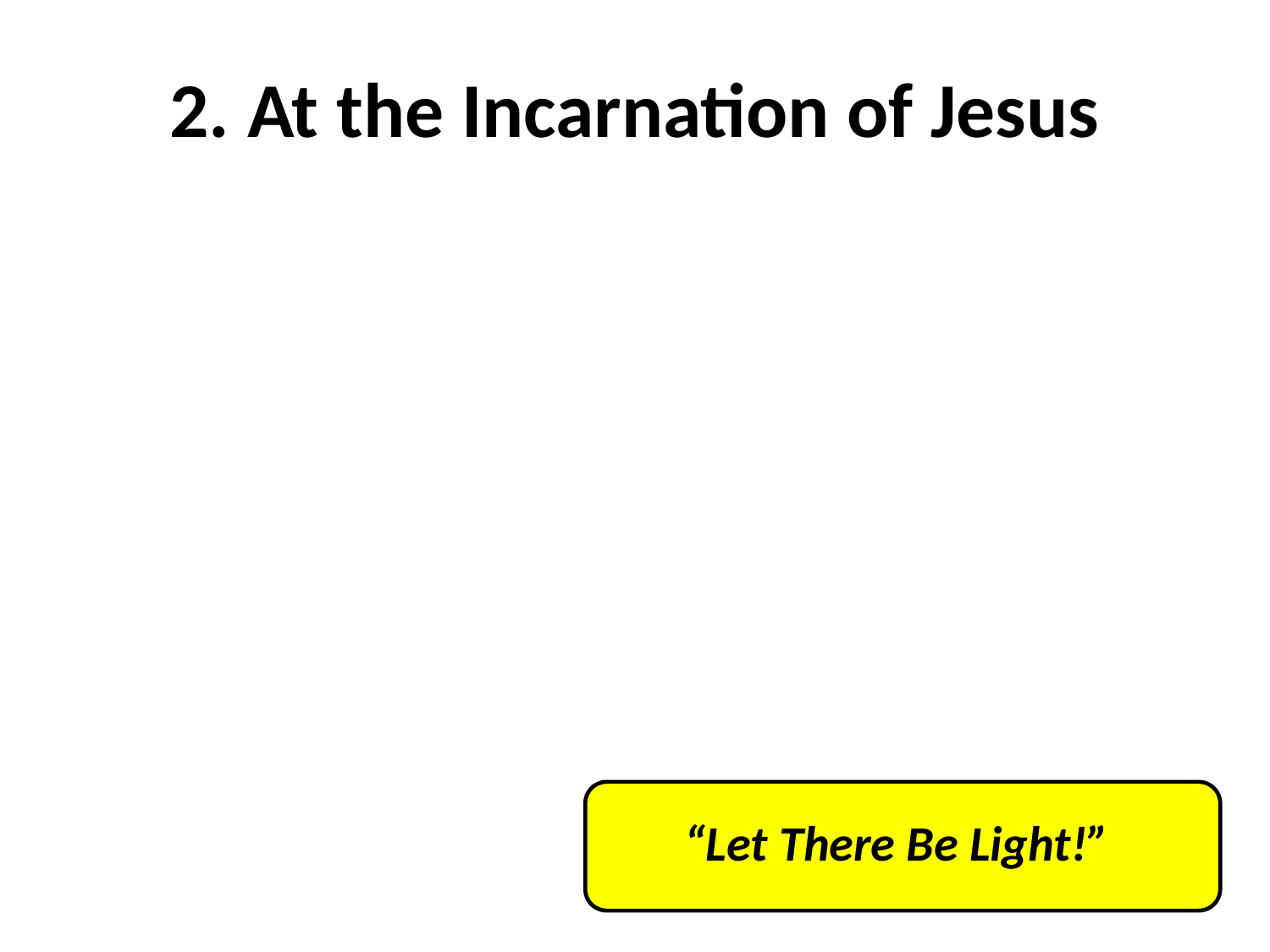

# 2. At the Incarnation of Jesus

“Let There Be Light!”